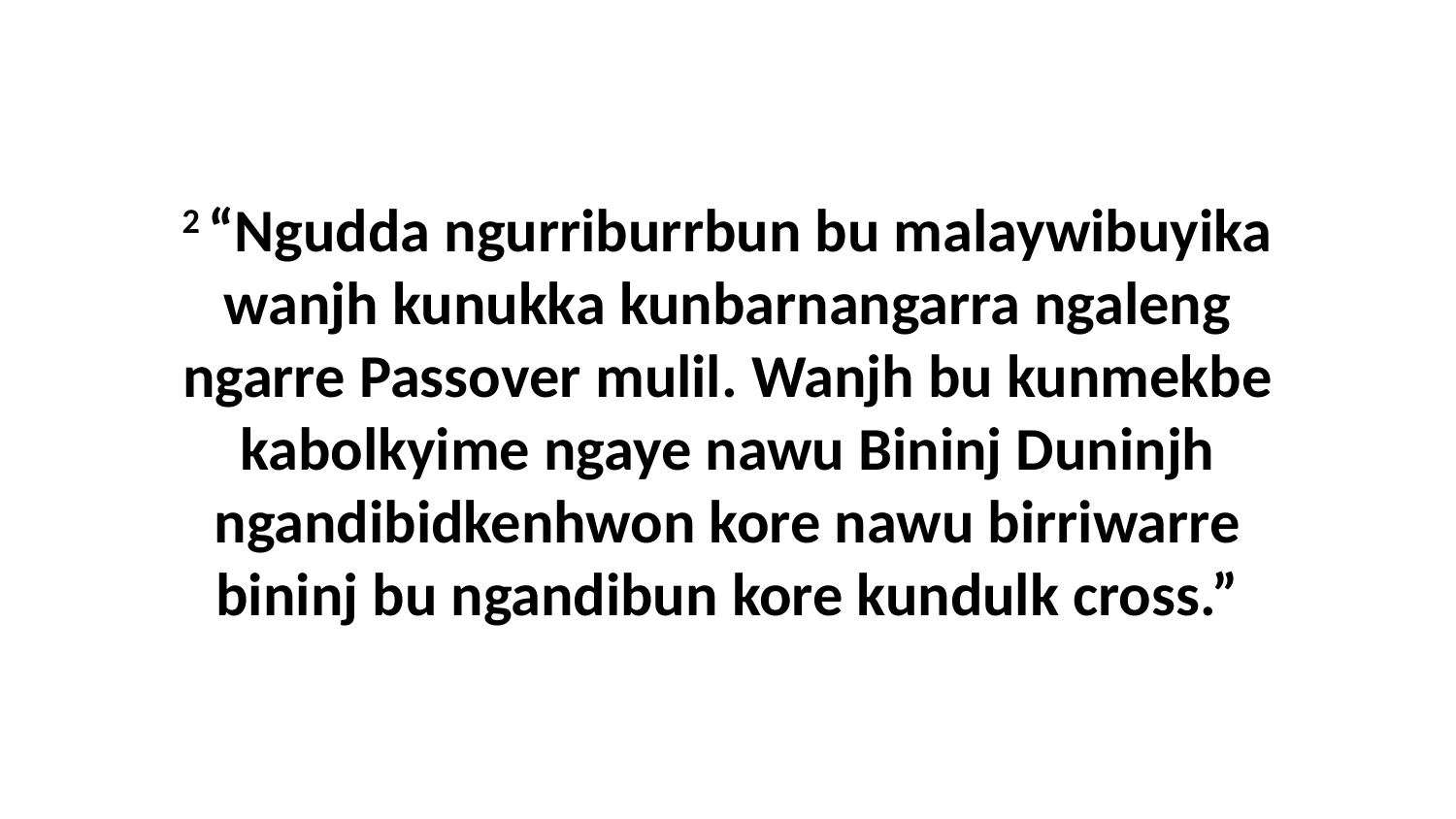

2 “Ngudda ngurriburrbun bu malaywibuyika wanjh kunukka kunbarnangarra ngaleng ngarre Passover mulil. Wanjh bu kunmekbe kabolkyime ngaye nawu Bininj Duninjh ngandibidkenhwon kore nawu birriwarre bininj bu ngandibun kore kundulk cross.”